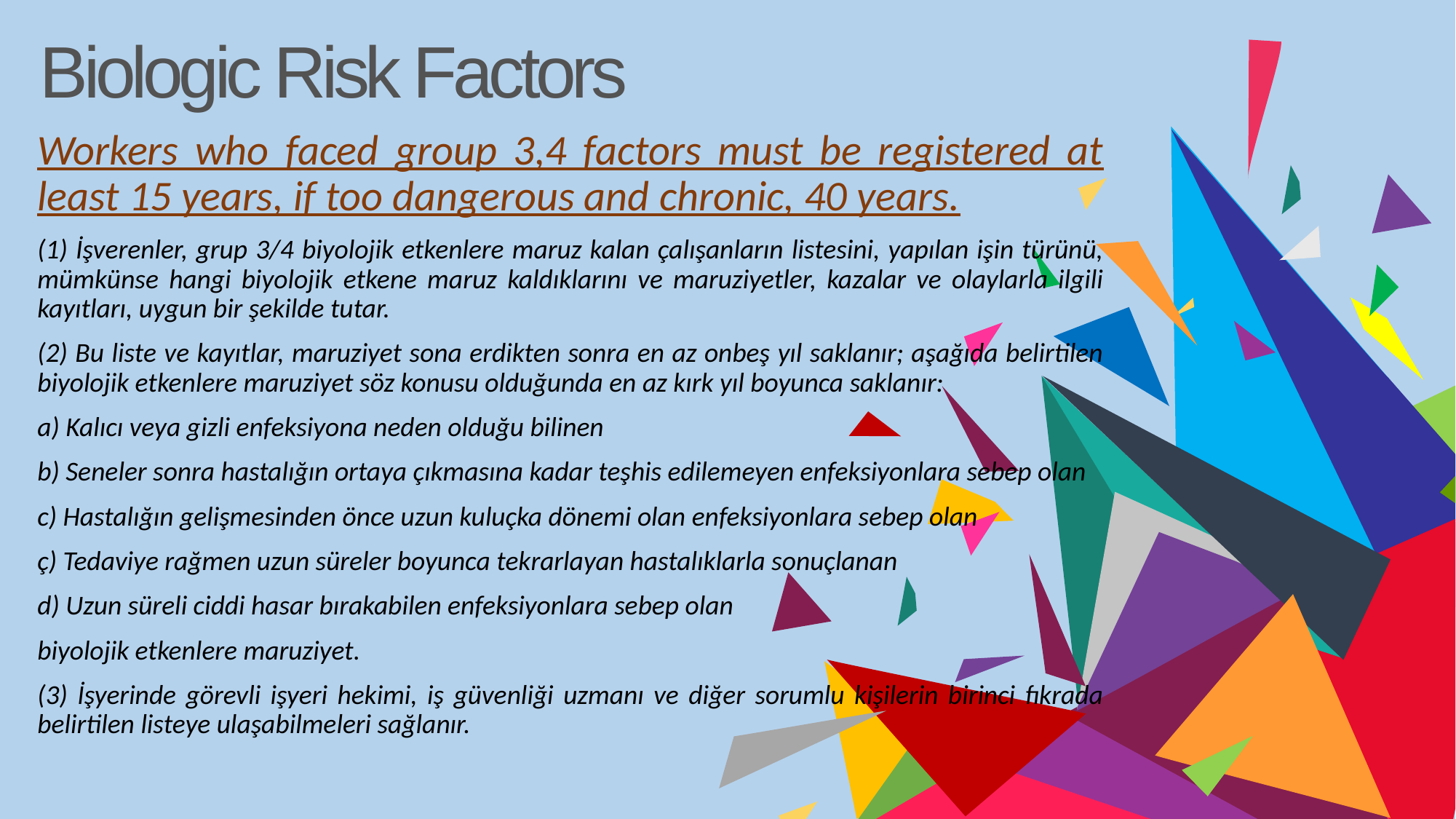

Biologic Risk Factors
Workers who faced group 3,4 factors must be registered at least 15 years, if too dangerous and chronic, 40 years.
(1) İşverenler, grup 3/4 biyolojik etkenlere maruz kalan çalışanların listesini, yapılan işin türünü, mümkünse hangi biyolojik etkene maruz kaldıklarını ve maruziyetler, kazalar ve olaylarla ilgili kayıtları, uygun bir şekilde tutar.
(2) Bu liste ve kayıtlar, maruziyet sona erdikten sonra en az onbeş yıl saklanır; aşağıda belirtilen biyolojik etkenlere maruziyet söz konusu olduğunda en az kırk yıl boyunca saklanır:
a) Kalıcı veya gizli enfeksiyona neden olduğu bilinen
b) Seneler sonra hastalığın ortaya çıkmasına kadar teşhis edilemeyen enfeksiyonlara sebep olan
c) Hastalığın gelişmesinden önce uzun kuluçka dönemi olan enfeksiyonlara sebep olan
ç) Tedaviye rağmen uzun süreler boyunca tekrarlayan hastalıklarla sonuçlanan
d) Uzun süreli ciddi hasar bırakabilen enfeksiyonlara sebep olan
biyolojik etkenlere maruziyet.
(3) İşyerinde görevli işyeri hekimi, iş güvenliği uzmanı ve diğer sorumlu kişilerin birinci fıkrada belirtilen listeye ulaşabilmeleri sağlanır.